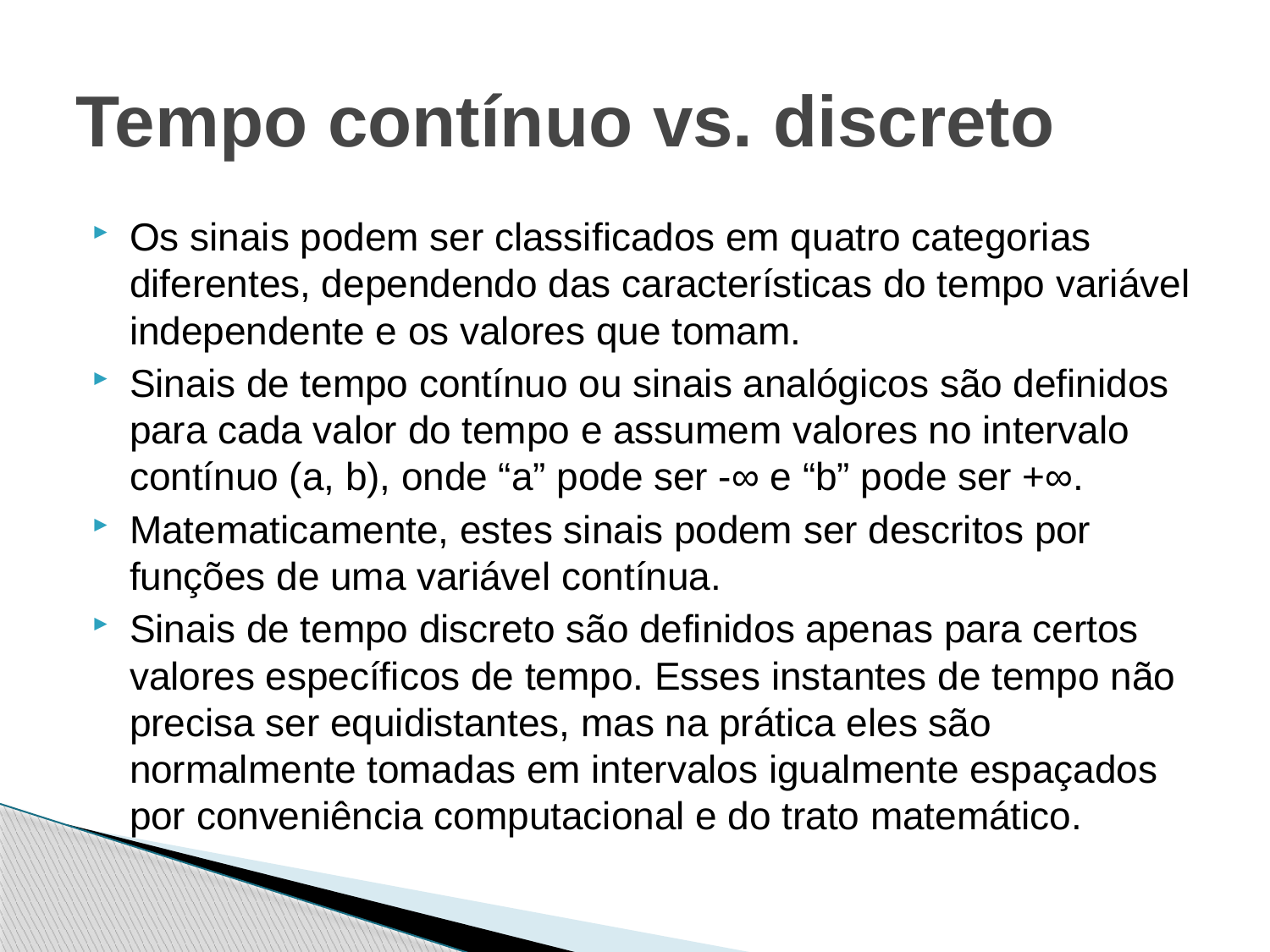

# Tempo contínuo vs. discreto
Os sinais podem ser classificados em quatro categorias diferentes, dependendo das características do tempo variável independente e os valores que tomam.
Sinais de tempo contínuo ou sinais analógicos são definidos para cada valor do tempo e assumem valores no intervalo contínuo (a, b), onde “a” pode ser -∞ e “b” pode ser +∞.
Matematicamente, estes sinais podem ser descritos por funções de uma variável contínua.
Sinais de tempo discreto são definidos apenas para certos valores específicos de tempo. Esses instantes de tempo não precisa ser equidistantes, mas na prática eles são normalmente tomadas em intervalos igualmente espaçados por conveniência computacional e do trato matemático.